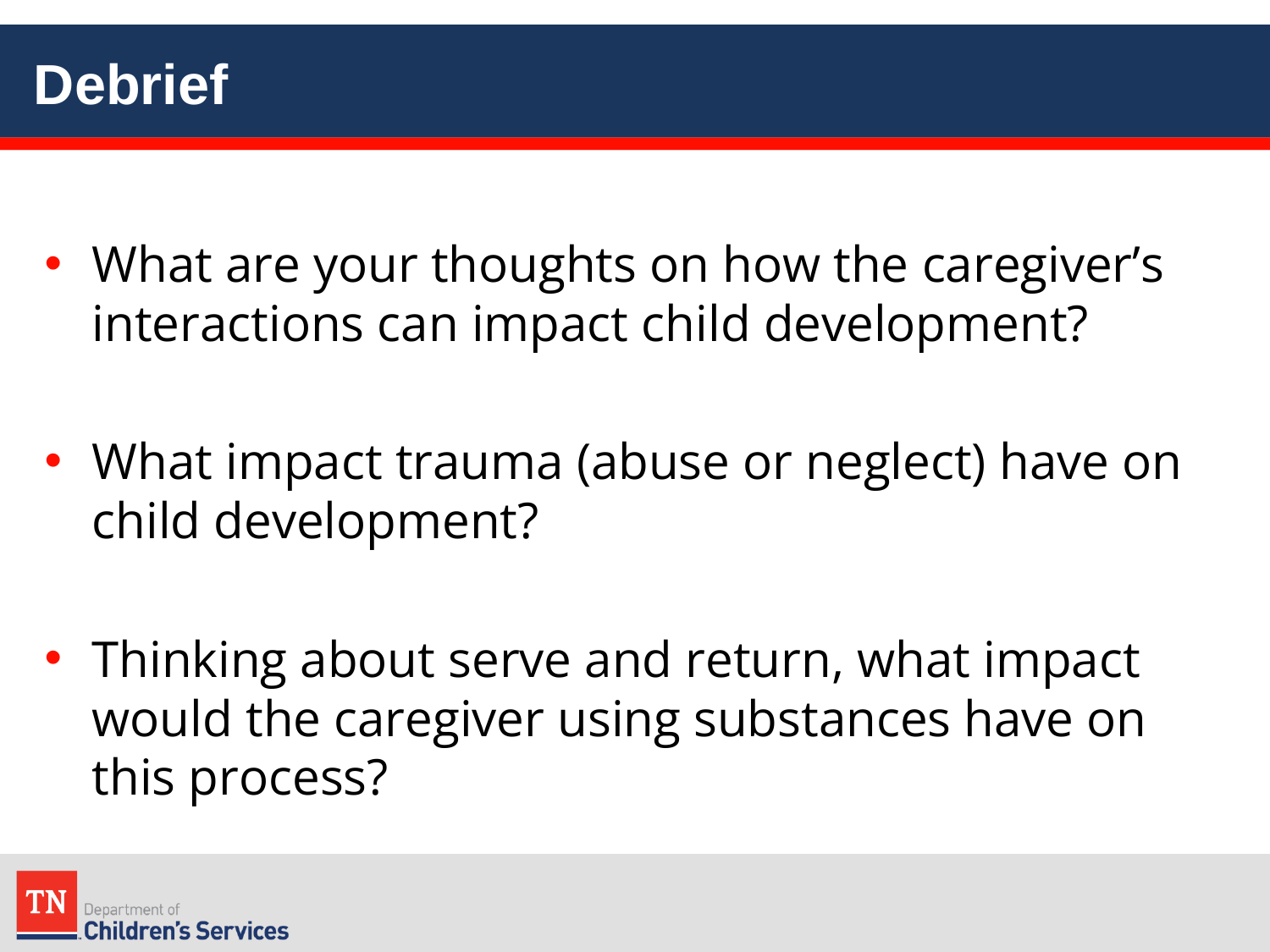

# Debrief

What are your thoughts on how the caregiver’s interactions can impact child development?

What impact trauma (abuse or neglect) have on child development?

Thinking about serve and return, what impact would the caregiver using substances have on this process?